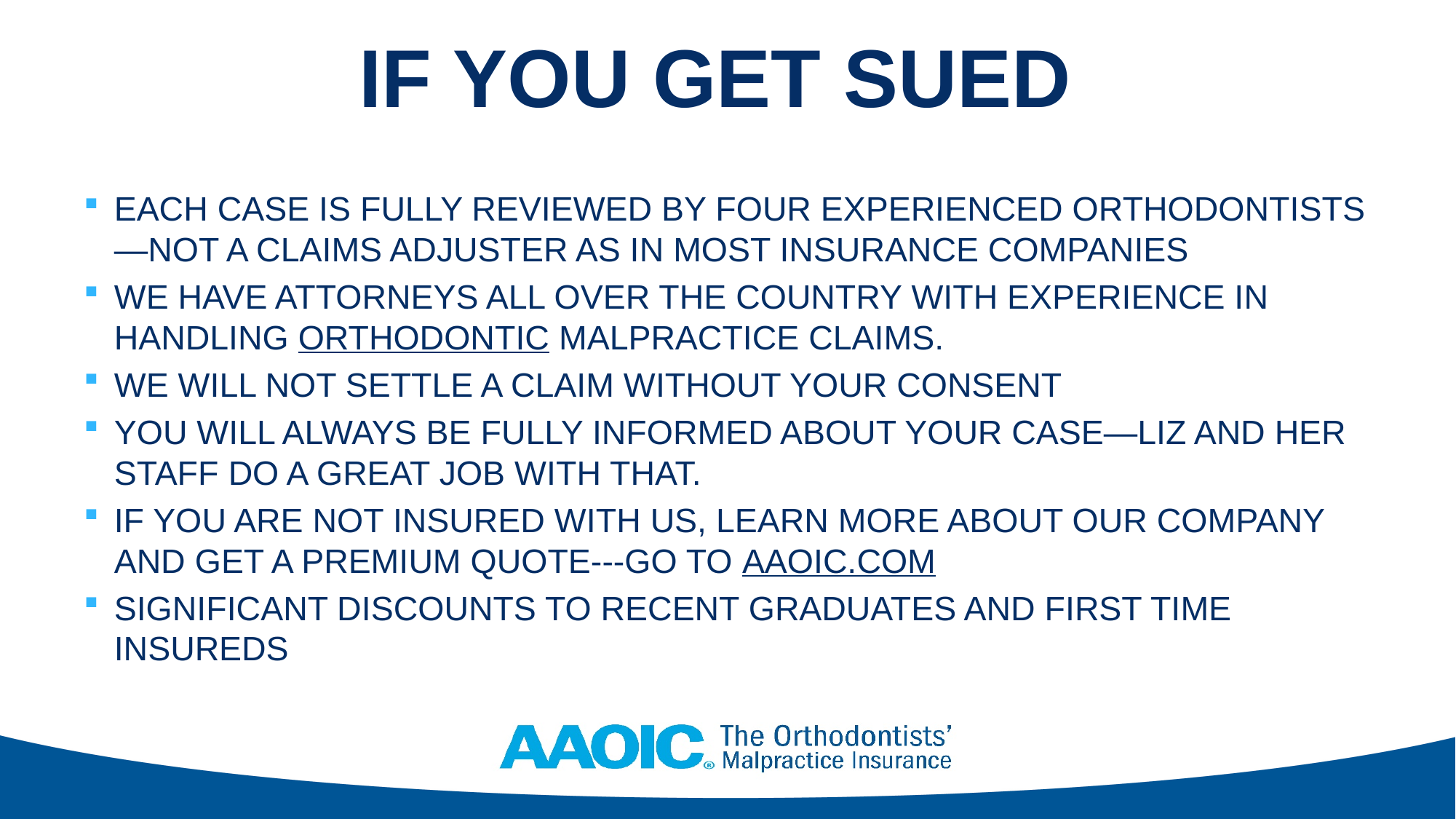

# IF YOU GET SUED
EACH CASE IS FULLY REVIEWED BY FOUR EXPERIENCED ORTHODONTISTS—NOT A CLAIMS ADJUSTER AS IN MOST INSURANCE COMPANIES
WE HAVE ATTORNEYS ALL OVER THE COUNTRY WITH EXPERIENCE IN HANDLING ORTHODONTIC MALPRACTICE CLAIMS.
WE WILL NOT SETTLE A CLAIM WITHOUT YOUR CONSENT
YOU WILL ALWAYS BE FULLY INFORMED ABOUT YOUR CASE—LIZ AND HER STAFF DO A GREAT JOB WITH THAT.
IF YOU ARE NOT INSURED WITH US, LEARN MORE ABOUT OUR COMPANY AND GET A PREMIUM QUOTE---GO TO AAOIC.COM
SIGNIFICANT DISCOUNTS TO RECENT GRADUATES AND FIRST TIME INSUREDS